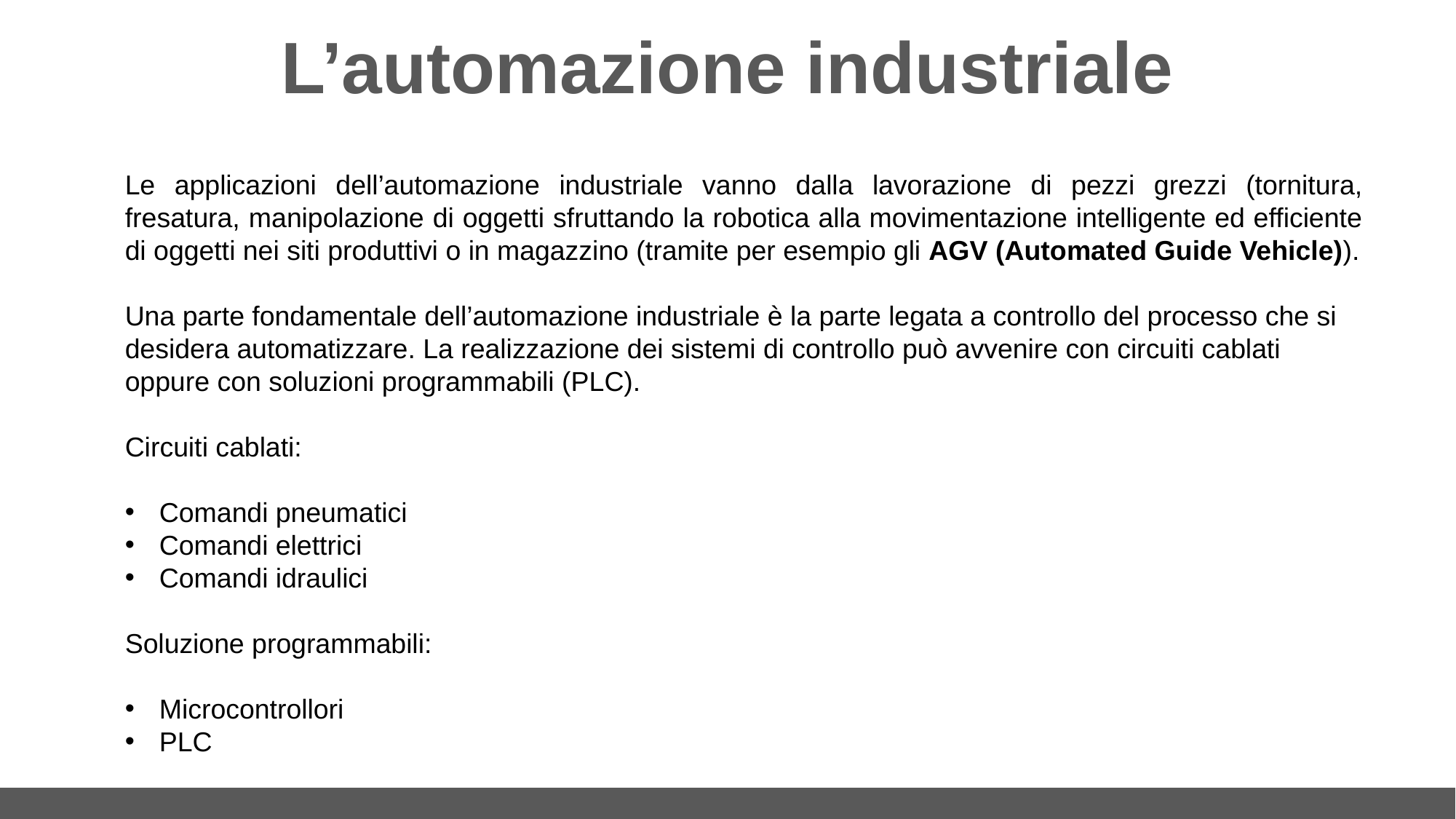

# L’automazione industriale
Le applicazioni dell’automazione industriale vanno dalla lavorazione di pezzi grezzi (tornitura, fresatura, manipolazione di oggetti sfruttando la robotica alla movimentazione intelligente ed efficiente di oggetti nei siti produttivi o in magazzino (tramite per esempio gli AGV (Automated Guide Vehicle)).

Una parte fondamentale dell’automazione industriale è la parte legata a controllo del processo che si desidera automatizzare. La realizzazione dei sistemi di controllo può avvenire con circuiti cablati oppure con soluzioni programmabili (PLC).

Circuiti cablati:

Comandi pneumatici
Comandi elettrici
Comandi idraulici

Soluzione programmabili:

Microcontrollori
PLC